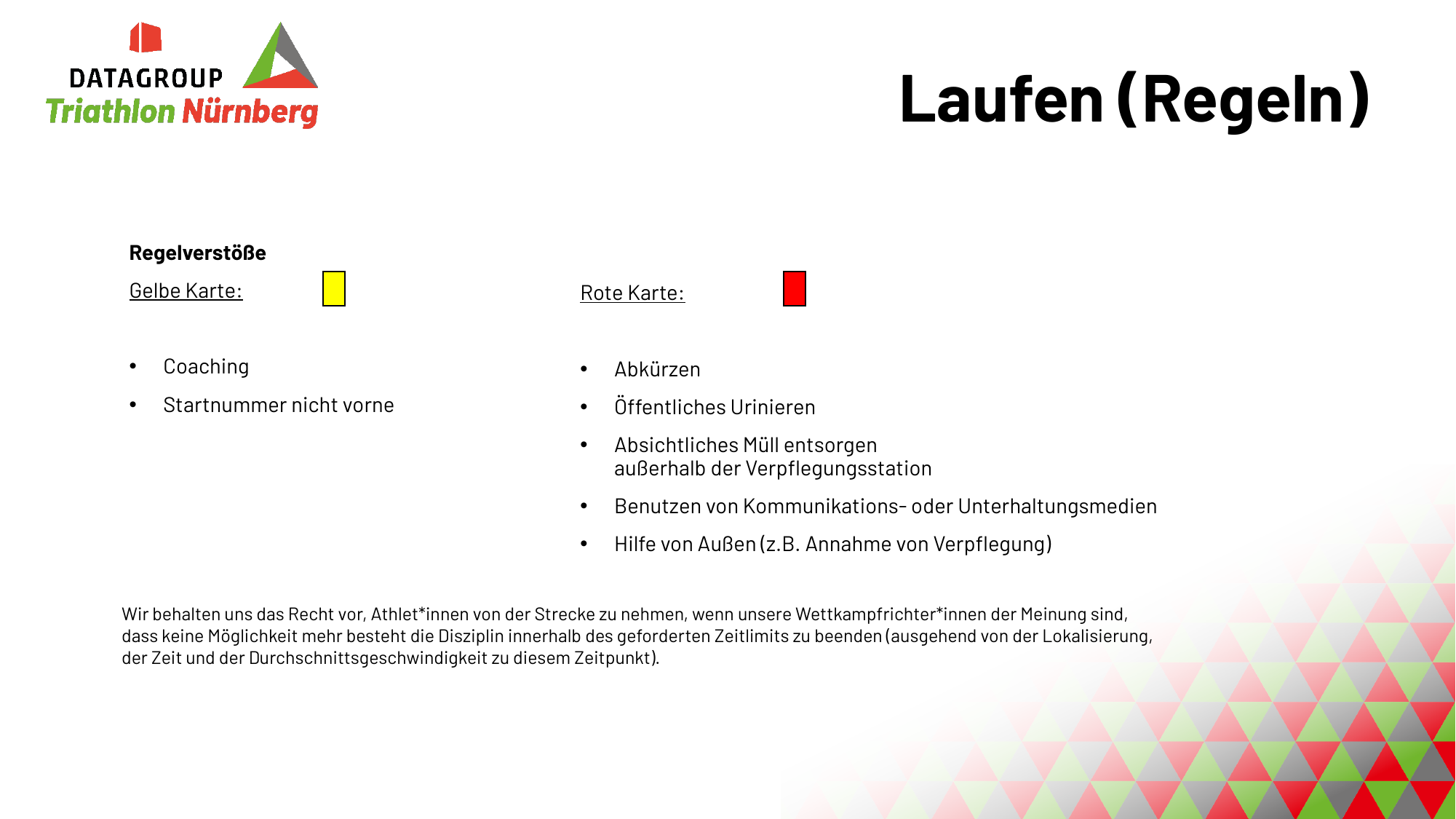

Laufen (Regeln)
Regelverstöße
Gelbe Karte:

Coaching
Startnummer nicht vorne

Rote Karte:

Abkürzen
Öffentliches Urinieren
Absichtliches Müll entsorgen
außerhalb der Verpflegungsstation
Benutzen von Kommunikations- oder Unterhaltungsmedien
Hilfe von Außen (z.B. Annahme von Verpflegung)

Wir behalten uns das Recht vor, Athlet*innen von der Strecke zu nehmen, wenn unsere Wettkampfrichter*innen der Meinung sind,    dass keine Möglichkeit mehr besteht die Disziplin innerhalb des geforderten Zeitlimits zu beenden (ausgehend von der Lokalisierung, der Zeit und der Durchschnittsgeschwindigkeit zu diesem Zeitpunkt).